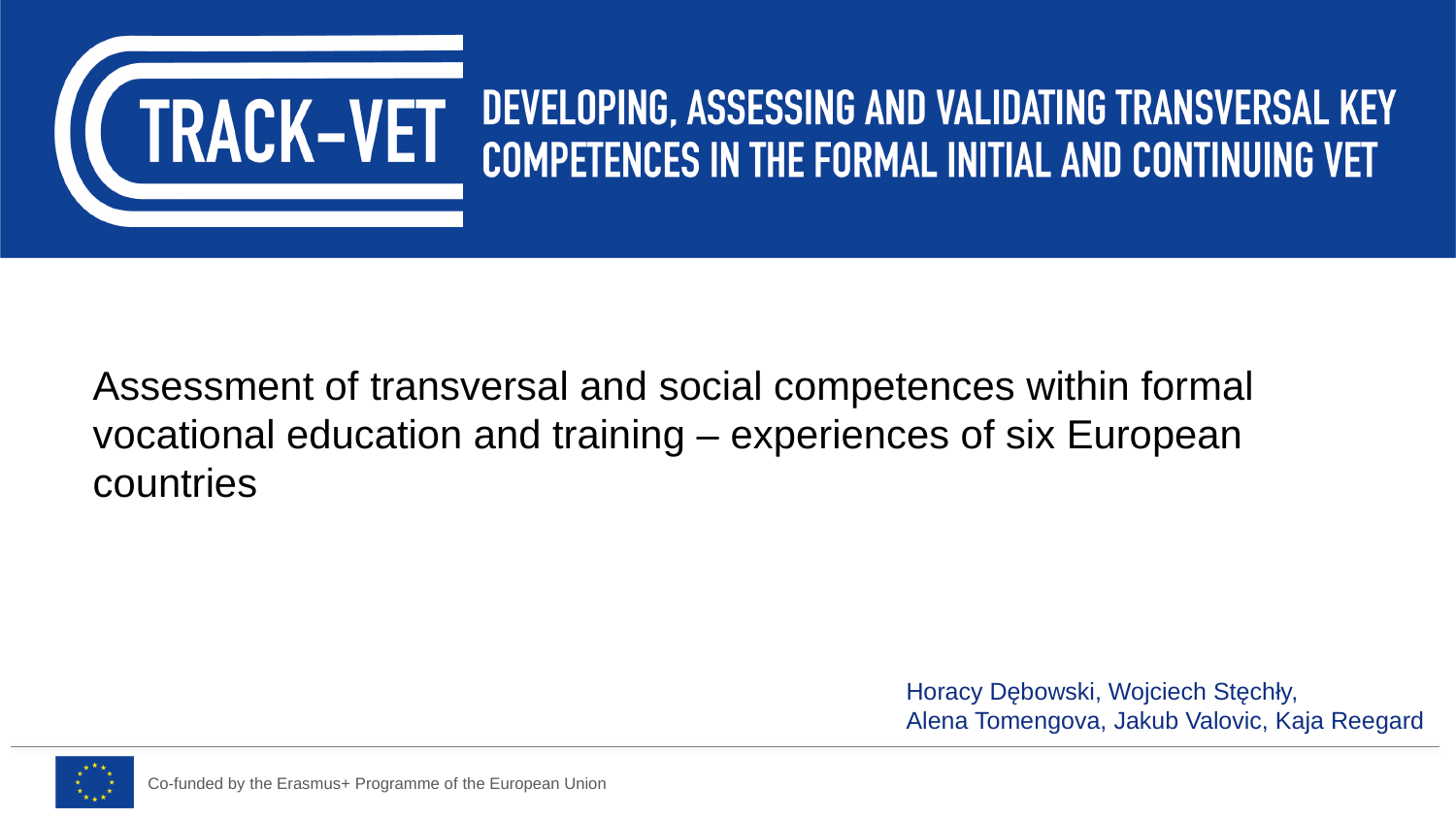

Assessment of transversal and social competences within formal vocational education and training – experiences of six European countries
Horacy Dębowski, Wojciech Stęchły,
Alena Tomengova, Jakub Valovic, Kaja Reegard